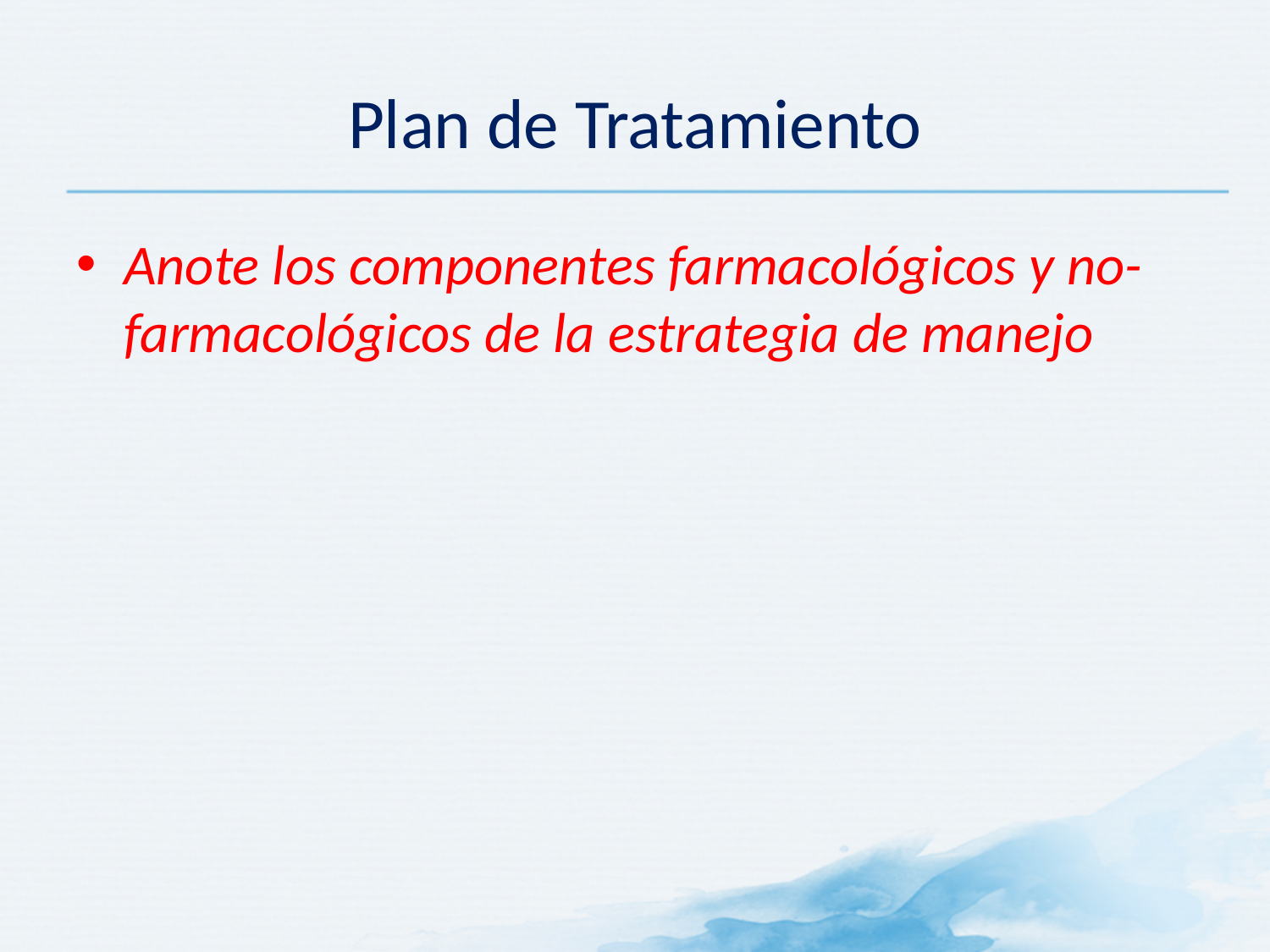

# Plan de Tratamiento
Anote los componentes farmacológicos y no-farmacológicos de la estrategia de manejo